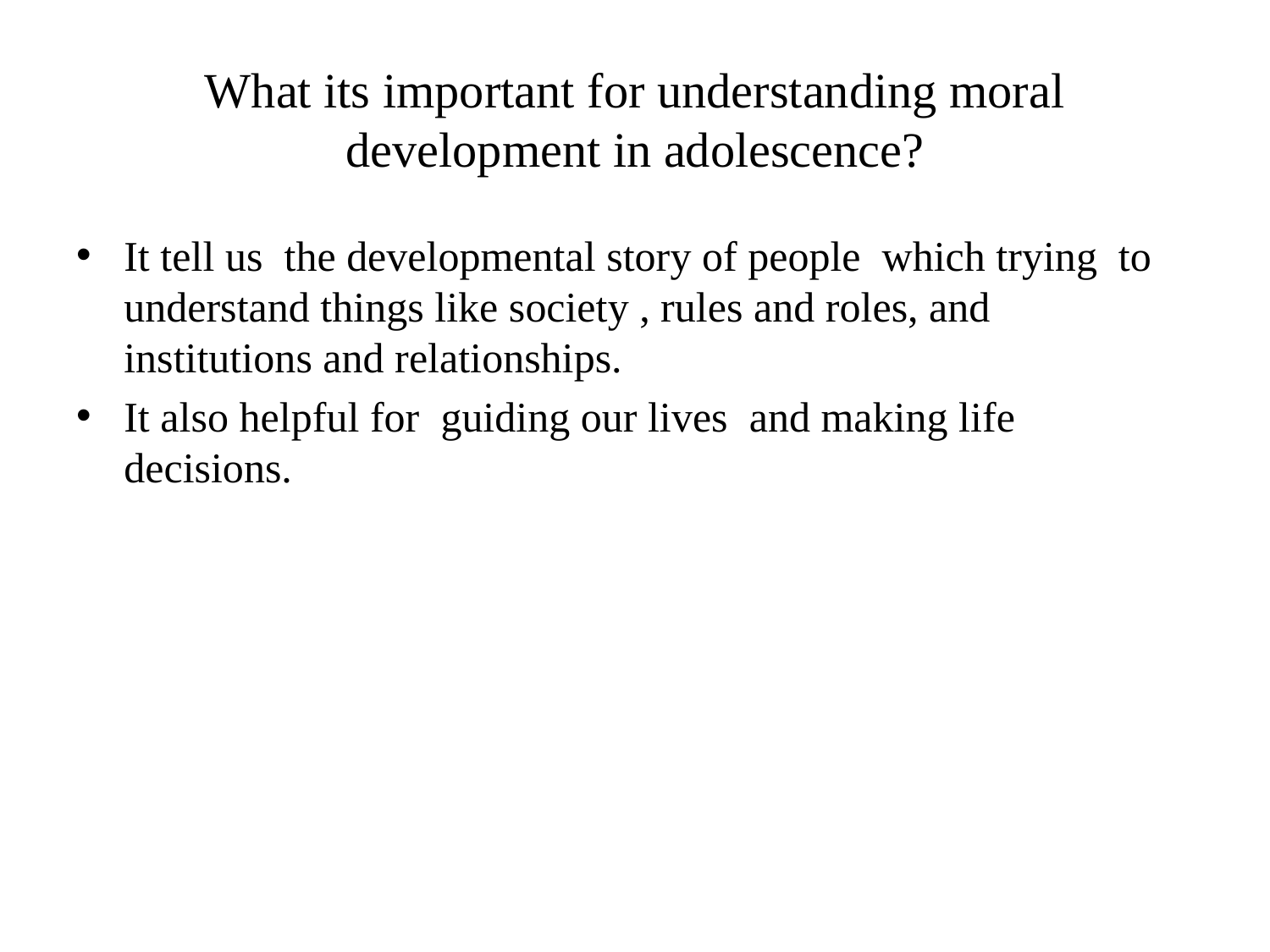

# What its important for understanding moral development in adolescence?
It tell us  the developmental story of people  which trying  to understand things like society , rules and roles, and  institutions and relationships.
It also helpful for  guiding our lives  and making life decisions.